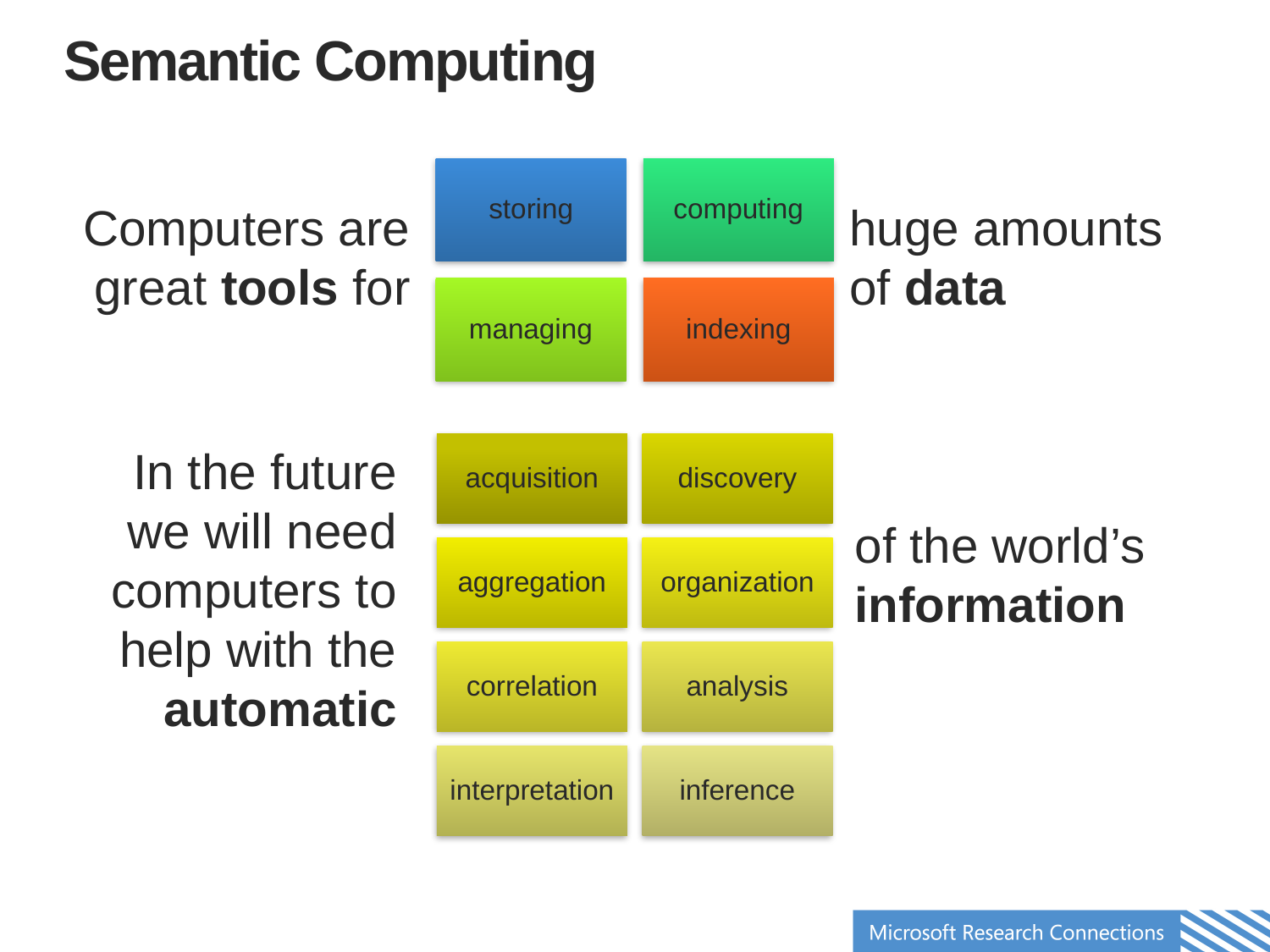

# Semantic Computing
storing
computing
managing
indexing
Computers are
great tools for
huge amounts
of data
In the future
 we will need
computers to
help with the
automatic
acquisition
discovery
aggregation
organization
correlation
analysis
interpretation
inference
of the world’s
information